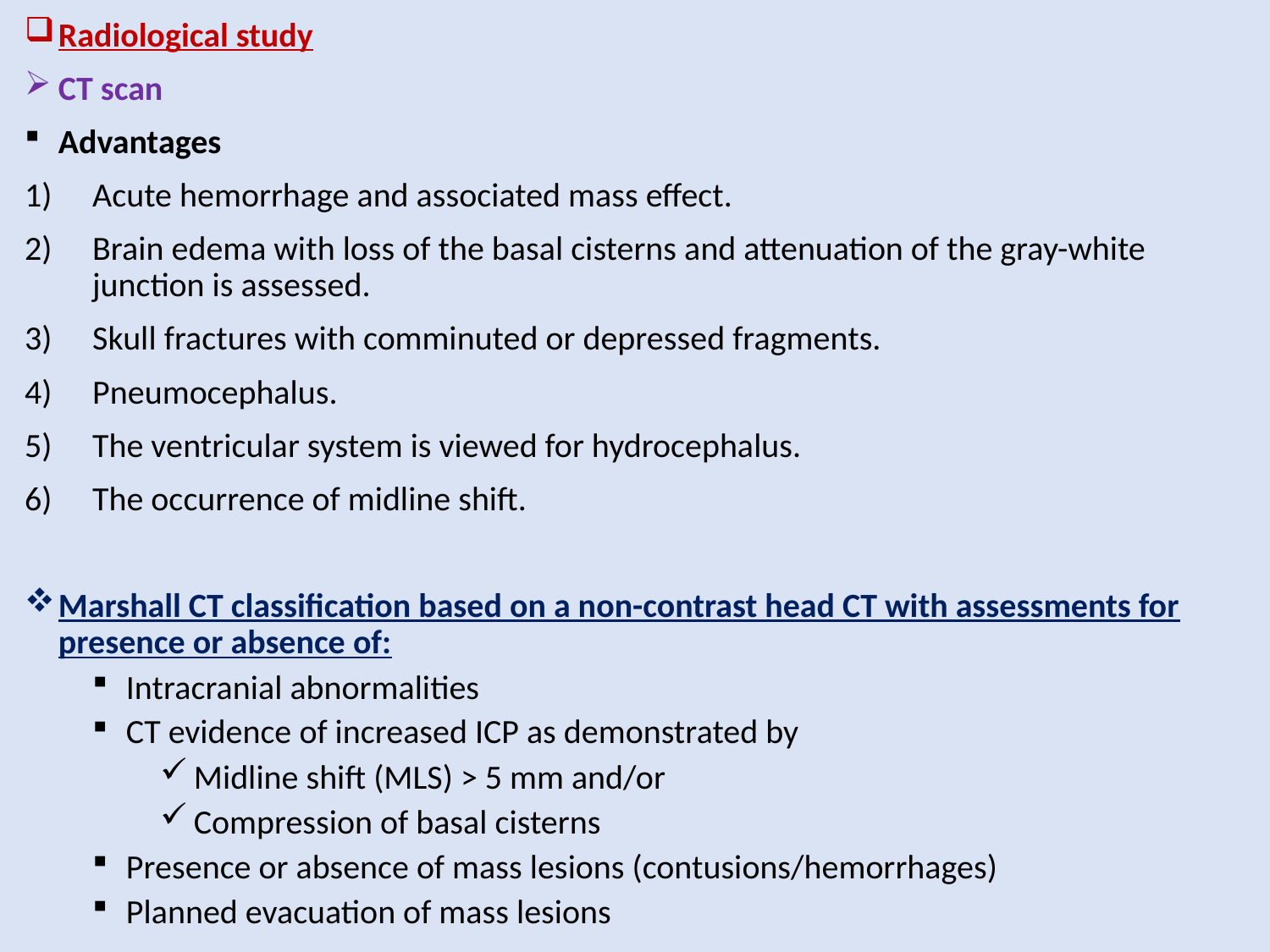

Radiological study
CT scan
Advantages
Acute hemorrhage and associated mass effect.
Brain edema with loss of the basal cisterns and attenuation of the gray-white junction is assessed.
Skull fractures with comminuted or depressed fragments.
Pneumocephalus.
The ventricular system is viewed for hydrocephalus.
The occurrence of midline shift.

Marshall CT classification based on a non-contrast head CT with assessments for presence or absence of:
Intracranial abnormalities
CT evidence of increased ICP as demonstrated by
Midline shift (MLS) > 5 mm and/or
Compression of basal cisterns
Presence or absence of mass lesions (contusions/hemorrhages)
Planned evacuation of mass lesions